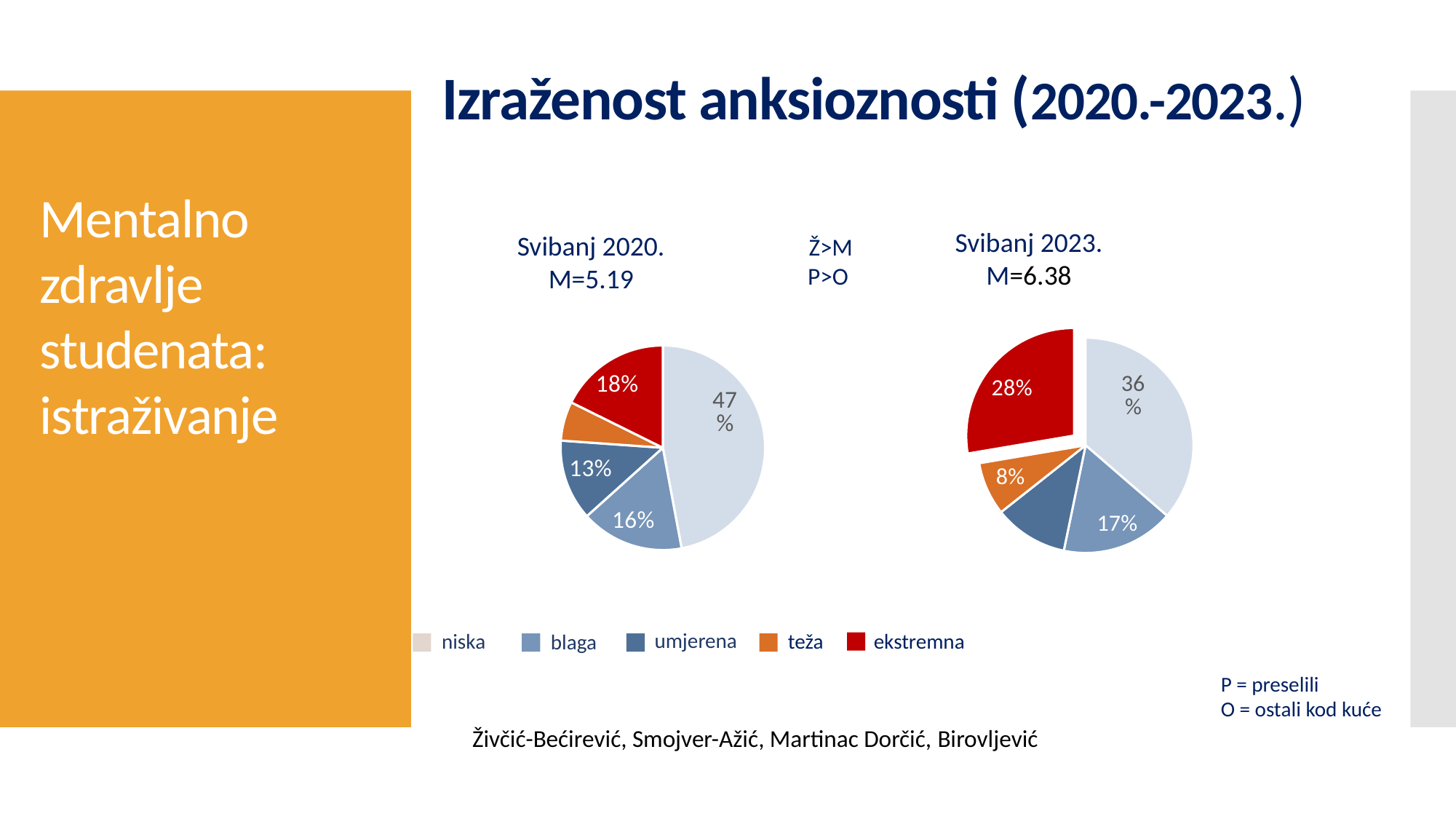

# Izraženost anksioznosti (2020.-2023.)
Mentalno 
zdravlje 
studenata: 
istraživanje
Svibanj 2023.
M=6.38
Svibanj 2020.
M=5.19
Ž>M
P>O

### Chart

| Category | % studenata |
|---|---|
| niska | 47.1 |
| blaga | 16.3 |
| umjerena | 12.8 |
| teža | 6.2 |
| ekstremna | 17.7 |

### Chart

| Category | % studenata |
|---|---|
| normal | 36.4 |
| mild | 16.9 |
| moderate | 11.1 |
| severe | 8.0 |
| extremely severe | 27.7 |
umjerena
niska
teža
ekstremna
blaga

P = preselili
O = ostali kod kuće
Živčić-Bećirević, Smojver-Ažić, Martinac Dorčić, Birovljević